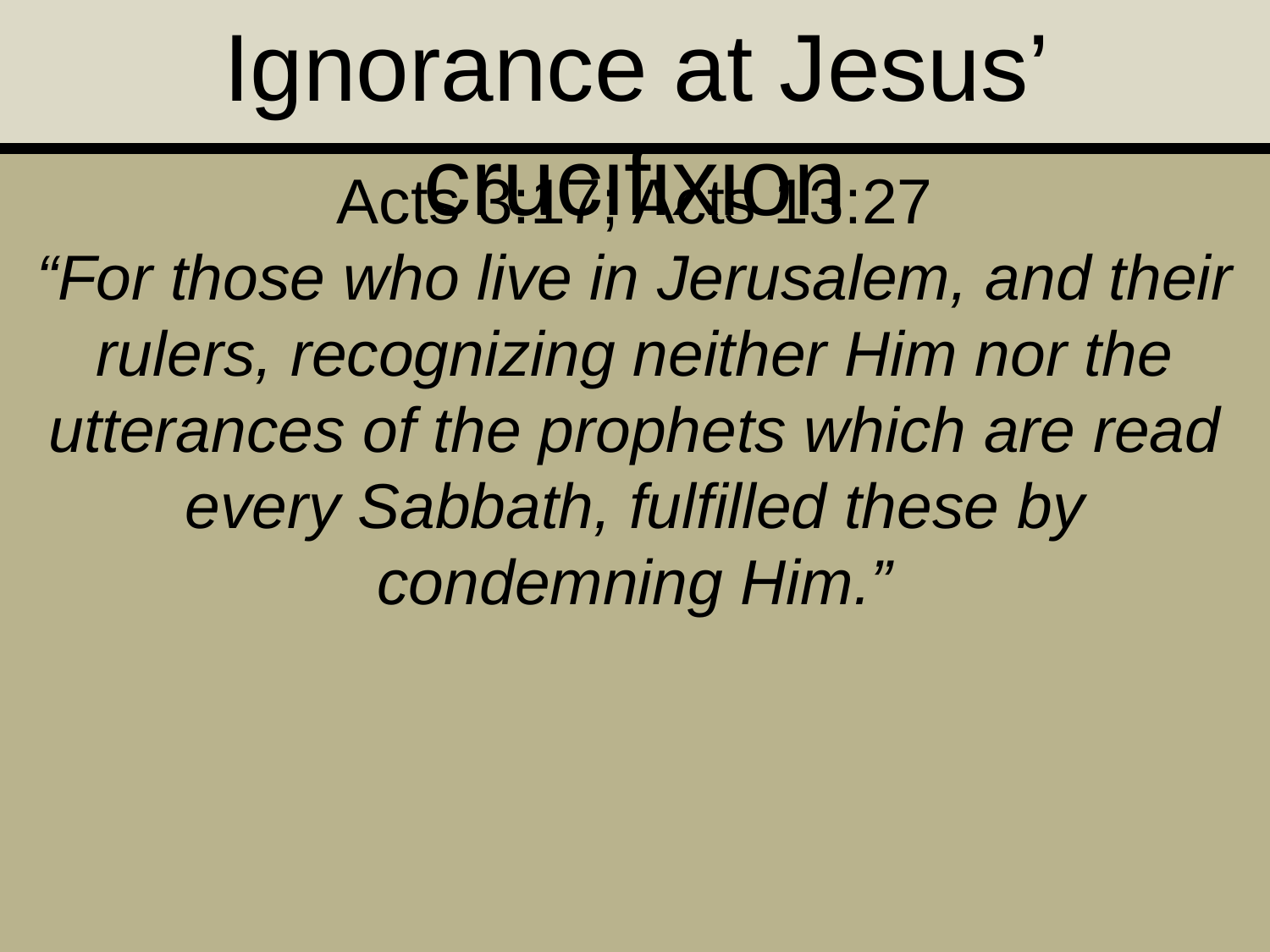

Ignorance at Jesus’ crucifixion

Acts 3:17; Acts 13:27
“For those who live in Jerusalem, and their rulers, recognizing neither Him nor the utterances of the prophets which are read every Sabbath, fulfilled these by condemning Him.”